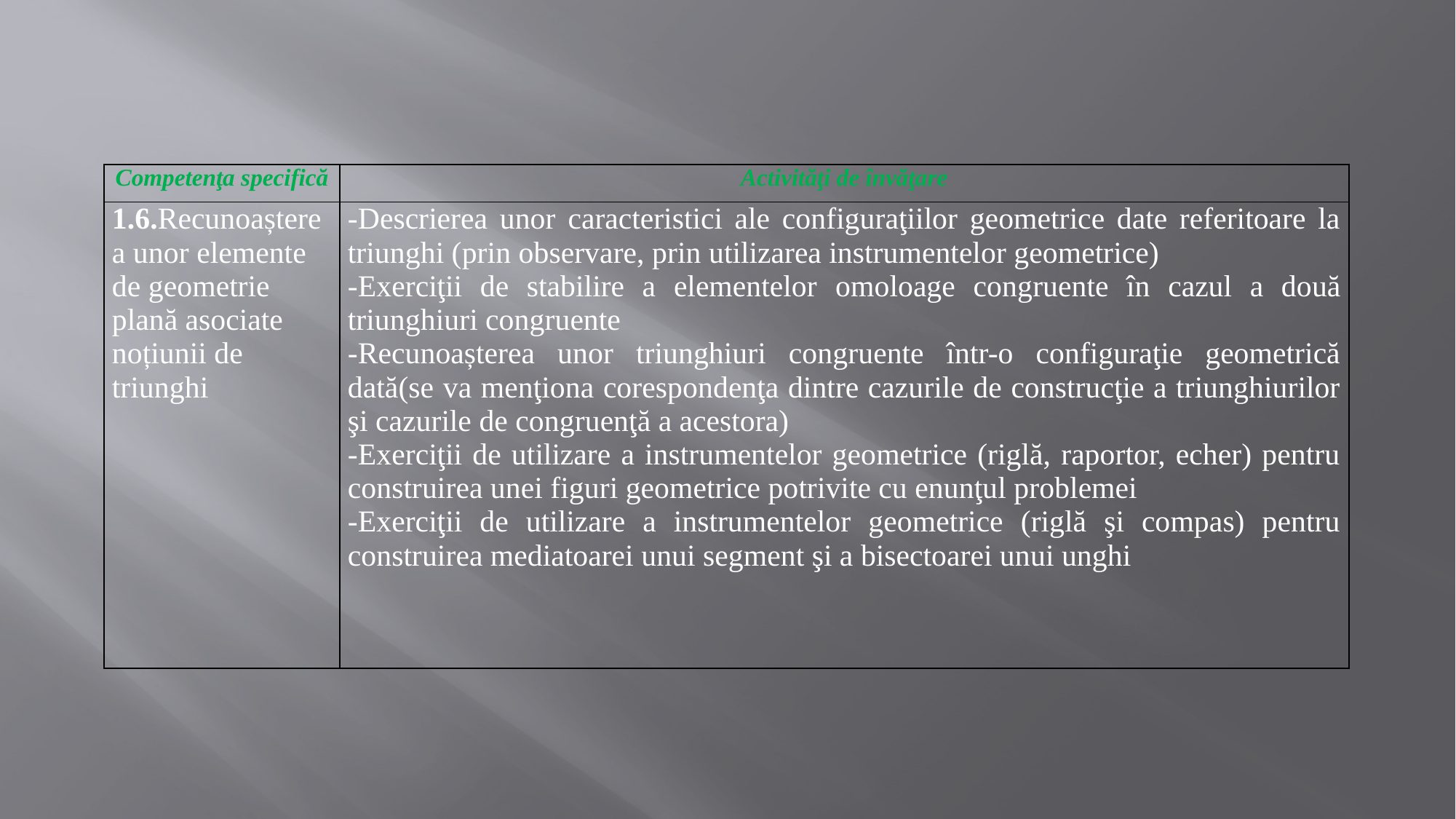

| Competenţa specifică | Activităţi de învăţare |
| --- | --- |
| 1.6.Recunoașterea unor elemente de geometrie plană asociate noțiunii de triunghi | -Descrierea unor caracteristici ale configuraţiilor geometrice date referitoare la triunghi (prin observare, prin utilizarea instrumentelor geometrice) -Exerciţii de stabilire a elementelor omoloage congruente în cazul a două triunghiuri congruente -Recunoașterea unor triunghiuri congruente într-o configuraţie geometrică dată(se va menţiona corespondenţa dintre cazurile de construcţie a triunghiurilor şi cazurile de congruenţă a acestora) -Exerciţii de utilizare a instrumentelor geometrice (riglă, raportor, echer) pentru construirea unei figuri geometrice potrivite cu enunţul problemei -Exerciţii de utilizare a instrumentelor geometrice (riglă şi compas) pentru construirea mediatoarei unui segment şi a bisectoarei unui unghi |